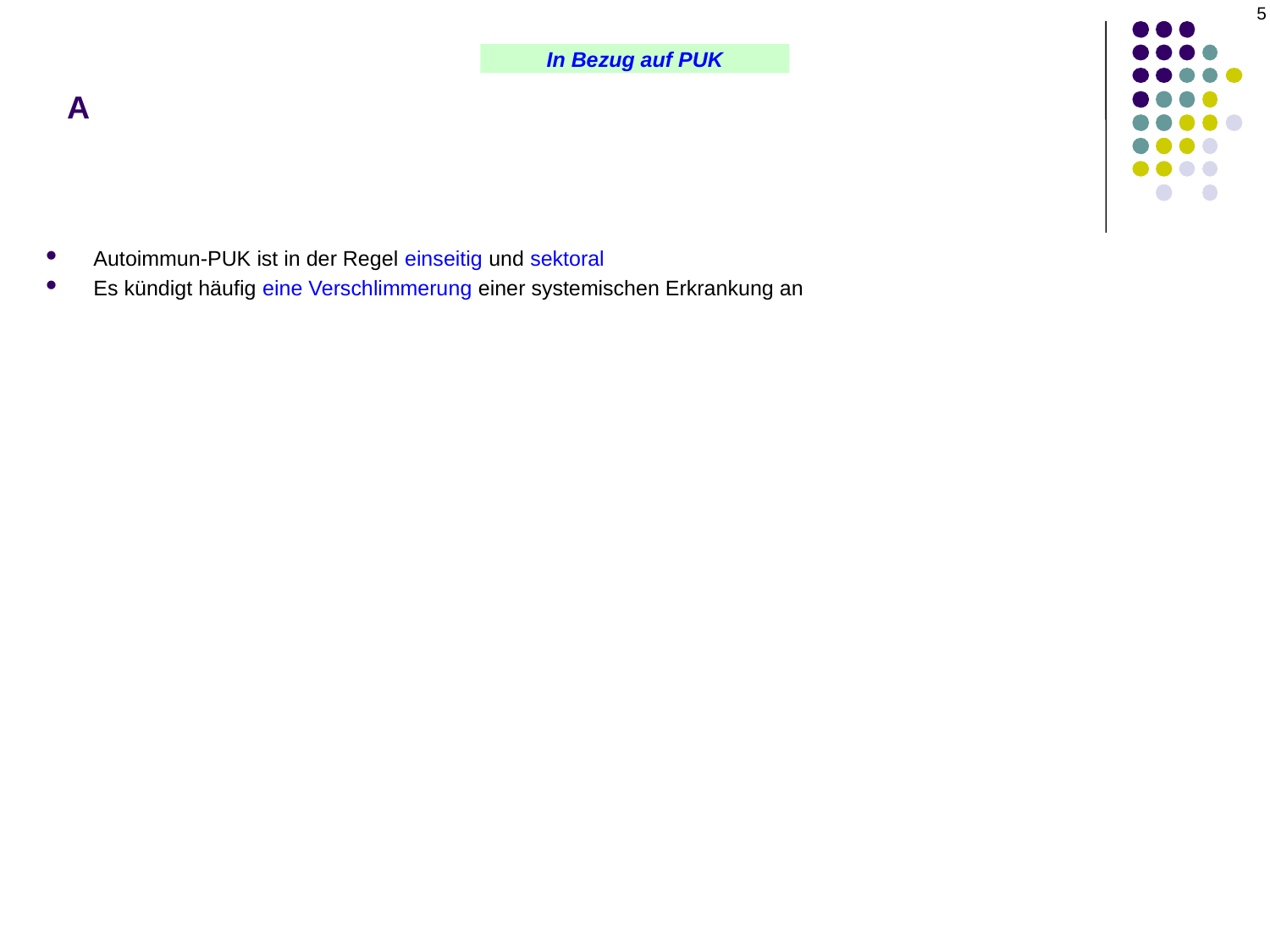

5
# A
In Bezug auf PUK
Autoimmun-PUK ist in der Regel einseitig und sektoral
Es kündigt häufig eine Verschlimmerung einer systemischen Erkrankung an